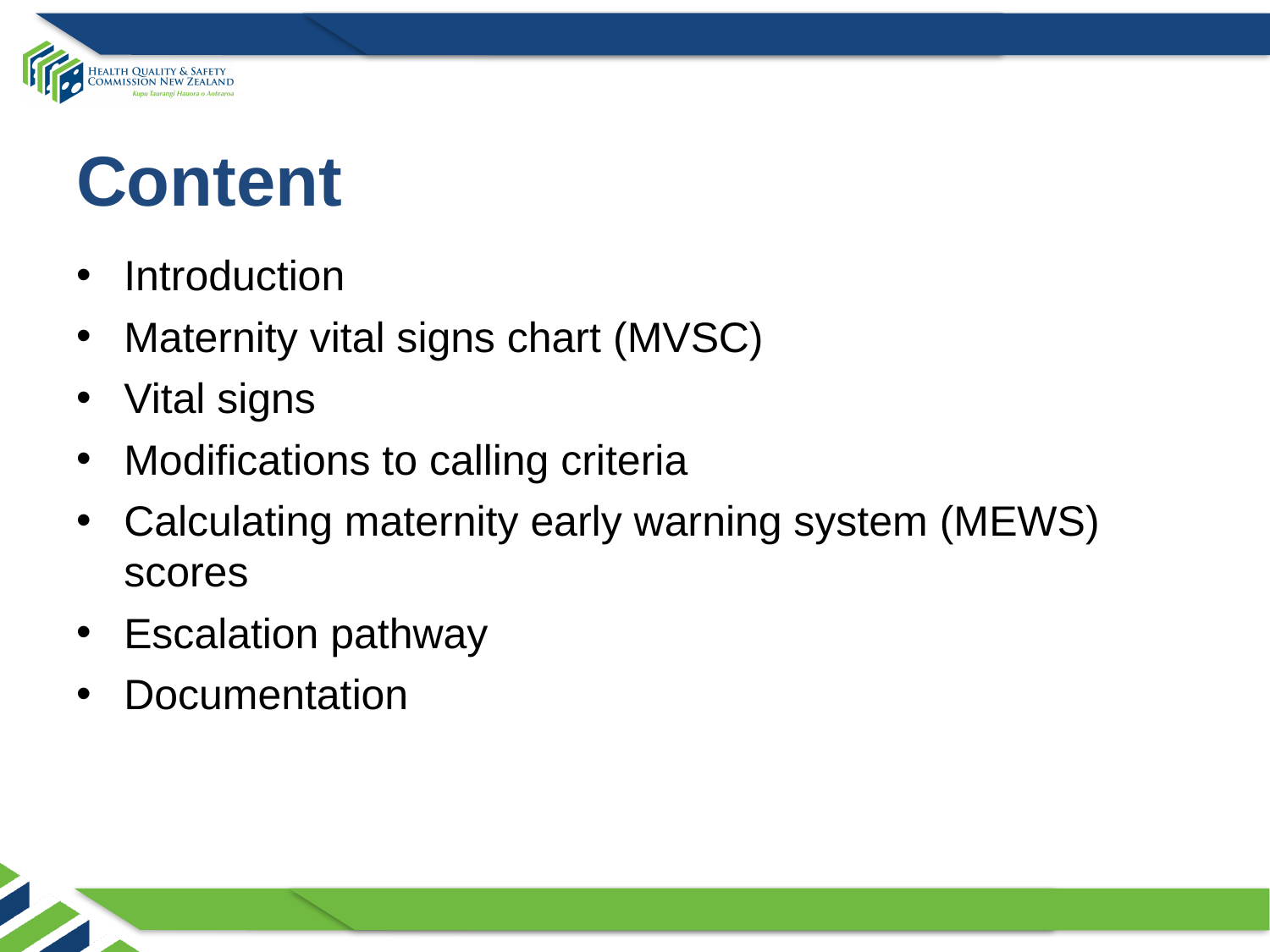

# Content
Introduction
Maternity vital signs chart (MVSC)
Vital signs
Modifications to calling criteria
Calculating maternity early warning system (MEWS) scores
Escalation pathway
Documentation